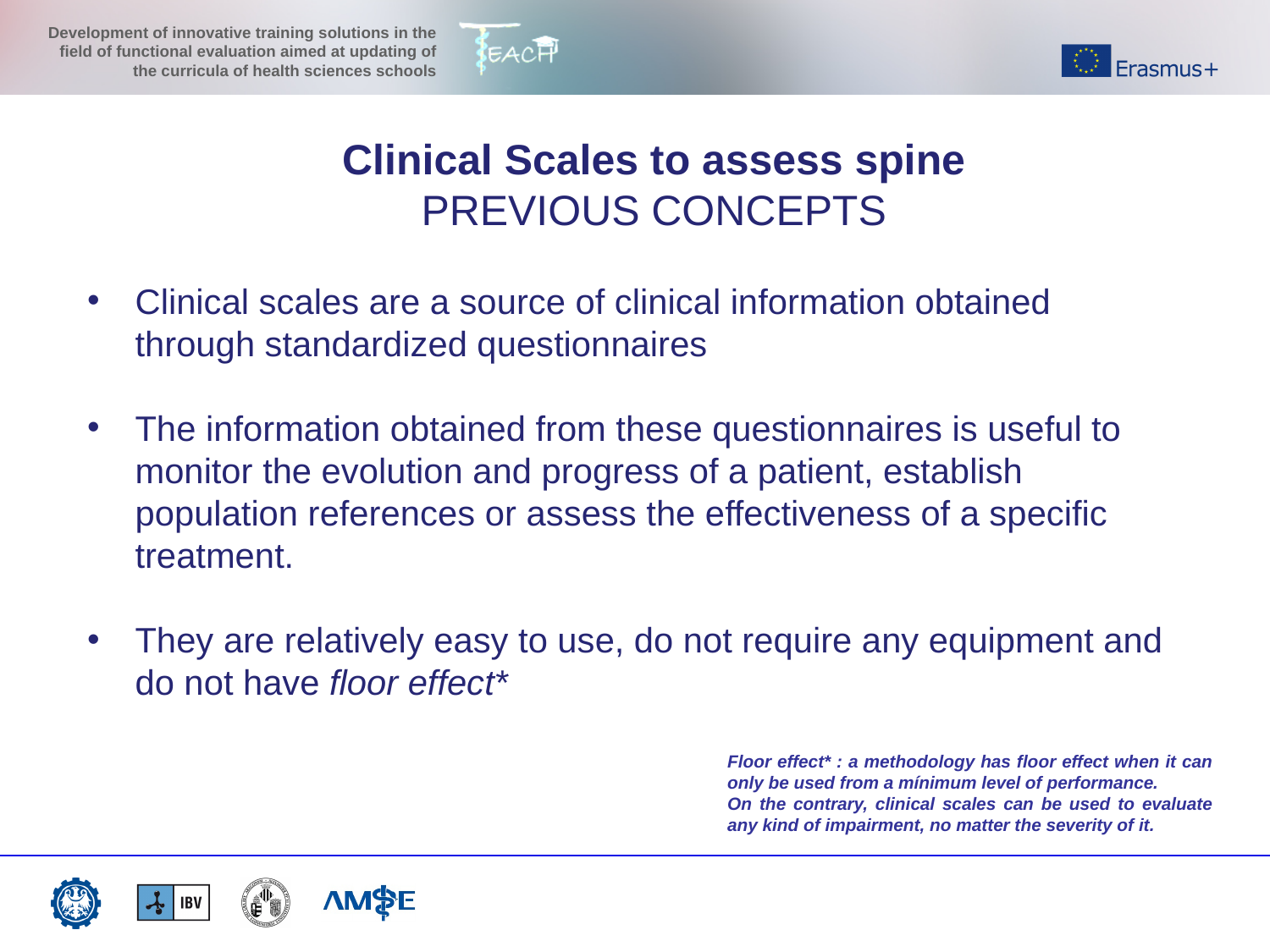

Clinical Scales to assess spine
PREVIOUS CONCEPTS
Clinical scales are a source of clinical information obtained through standardized questionnaires

The information obtained from these questionnaires is useful to monitor the evolution and progress of a patient, establish population references or assess the effectiveness of a specific treatment.

They are relatively easy to use, do not require any equipment and do not have floor effect*
Floor effect* : a methodology has floor effect when it can only be used from a mínimum level of performance.
On the contrary, clinical scales can be used to evaluate any kind of impairment, no matter the severity of it.